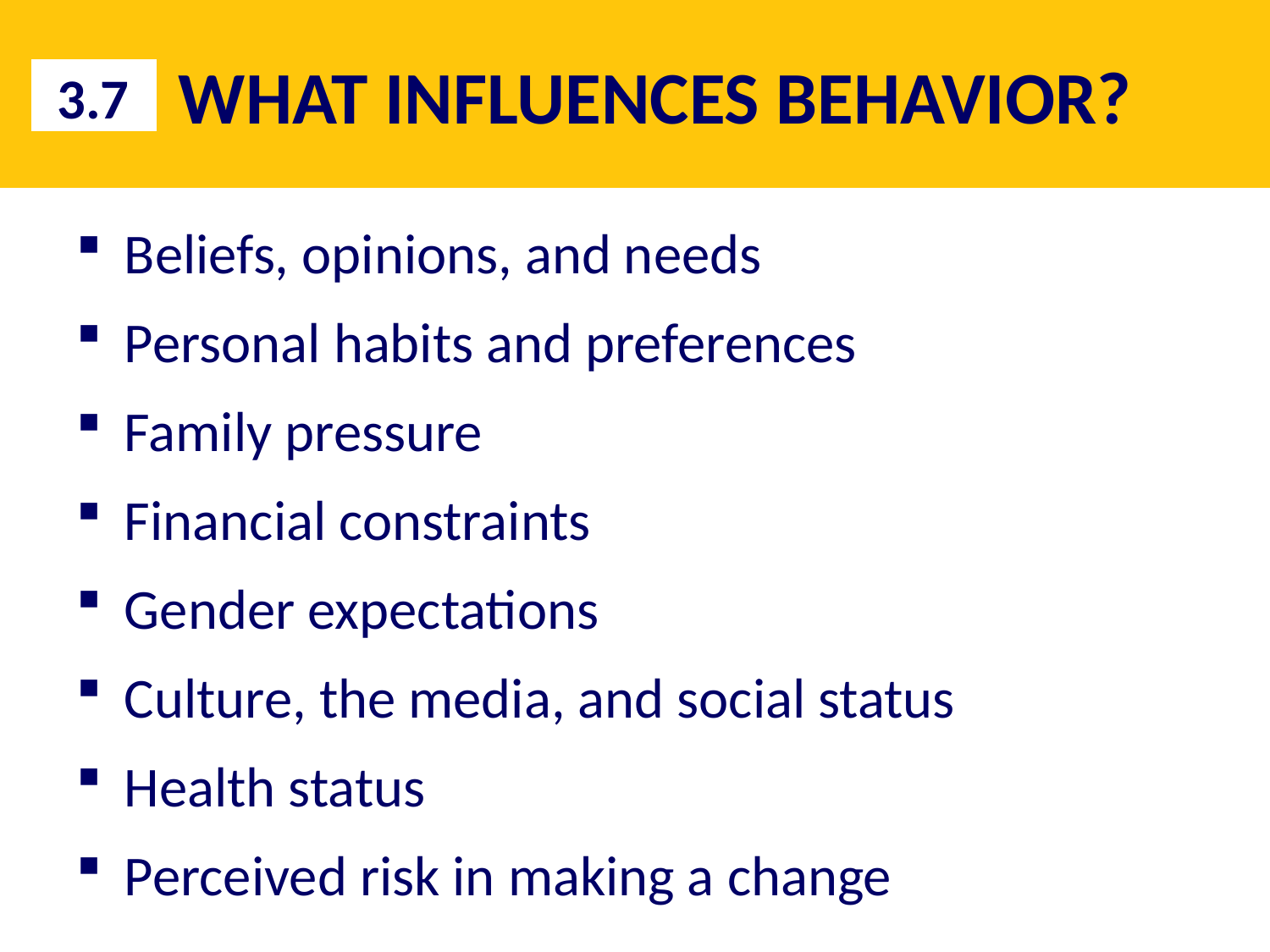

# WHAT INFLUENCES BEHAVIOR?
3.7
Beliefs, opinions, and needs
Personal habits and preferences
Family pressure
Financial constraints
Gender expectations
Culture, the media, and social status
Health status
Perceived risk in making a change